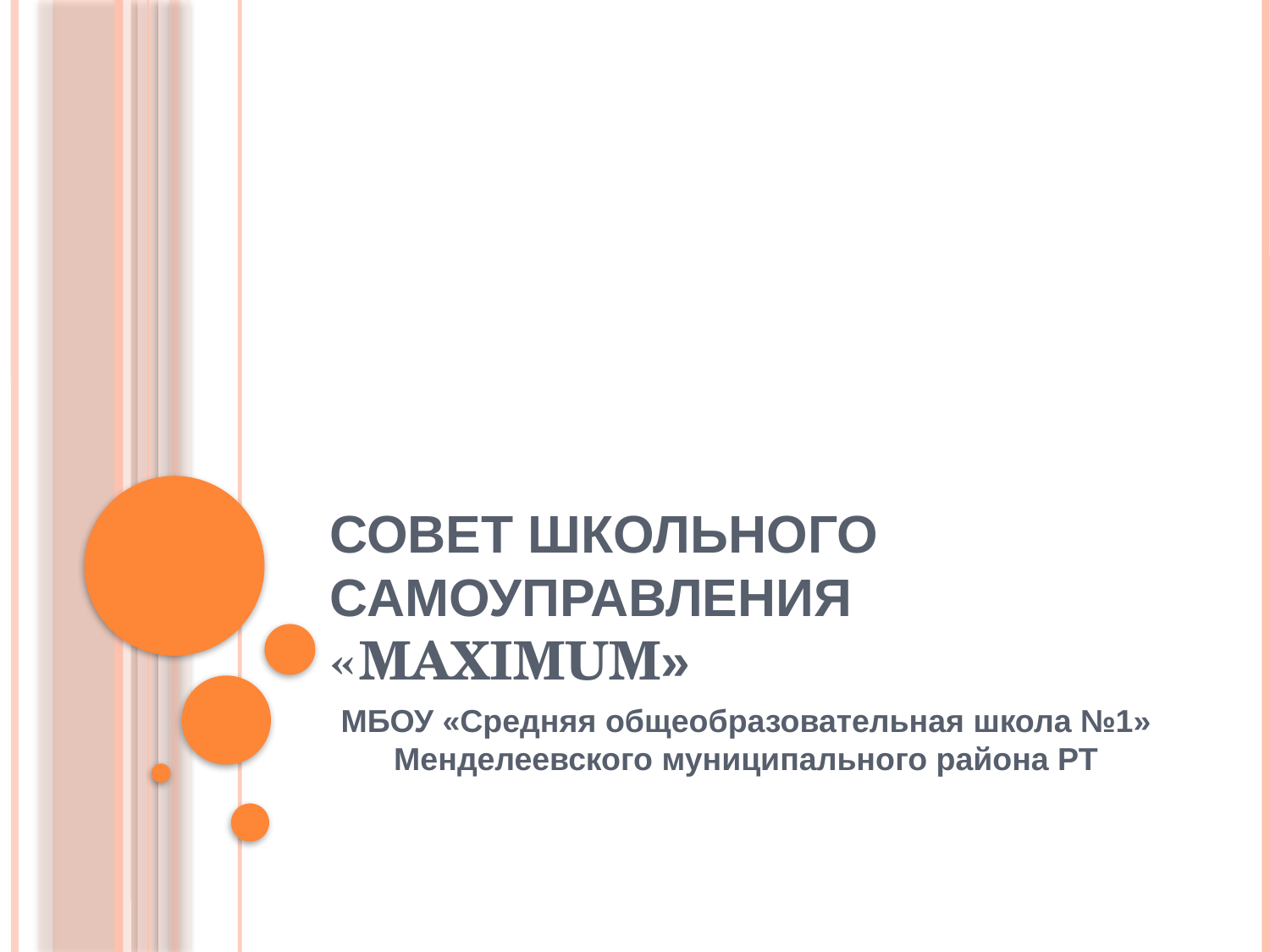

# Совет школьного самоуправления «MAXIMUM»
МБОУ «Средняя общеобразовательная школа №1» Менделеевского муниципального района РТ